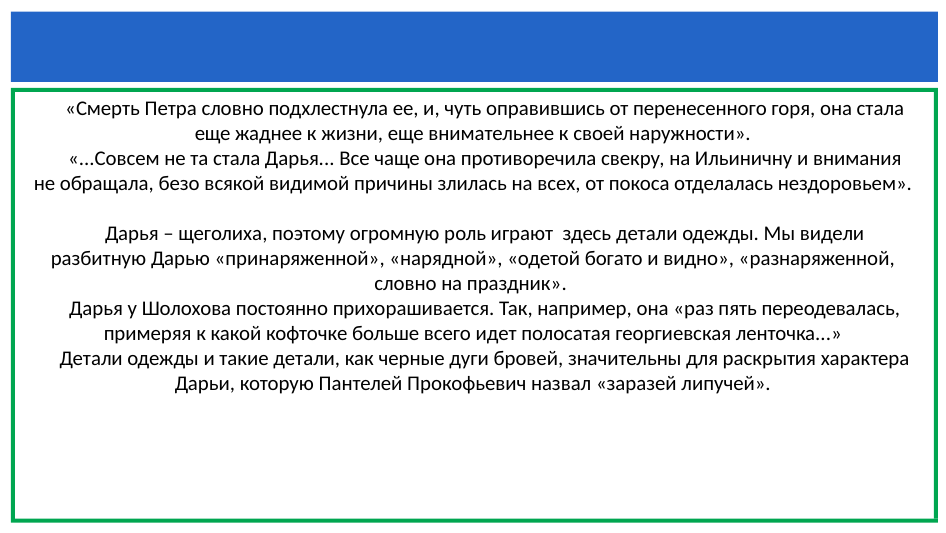

«Смерть Петра словно подхлестнула ее, и, чуть оправившись от перенесенного горя, она стала еще жаднее к жизни, еще внимательнее к своей наружности».
     «...Совсем не та стала Дарья... Все чаще она противоречила свекру, на Ильиничну и внимания не обращала, безо всякой видимой причины злилась на всех, от покоса отделалась нездоровьем».

     Дарья – щеголиха, поэтому огромную роль играют  здесь детали одежды. Мы видели разбитную Дарью «принаряженной», «нарядной», «одетой богато и видно», «разнаряженной, словно на праздник».
     Дарья у Шолохова постоянно прихорашивается. Так, например, она «раз пять переодевалась, примеряя к какой кофточке больше всего идет полосатая георгиевская ленточка...»
     Детали одежды и такие детали, как черные дуги бровей, значительны для раскрытия характера Дарьи, которую Пантелей Прокофьевич назвал «заразей липучей».